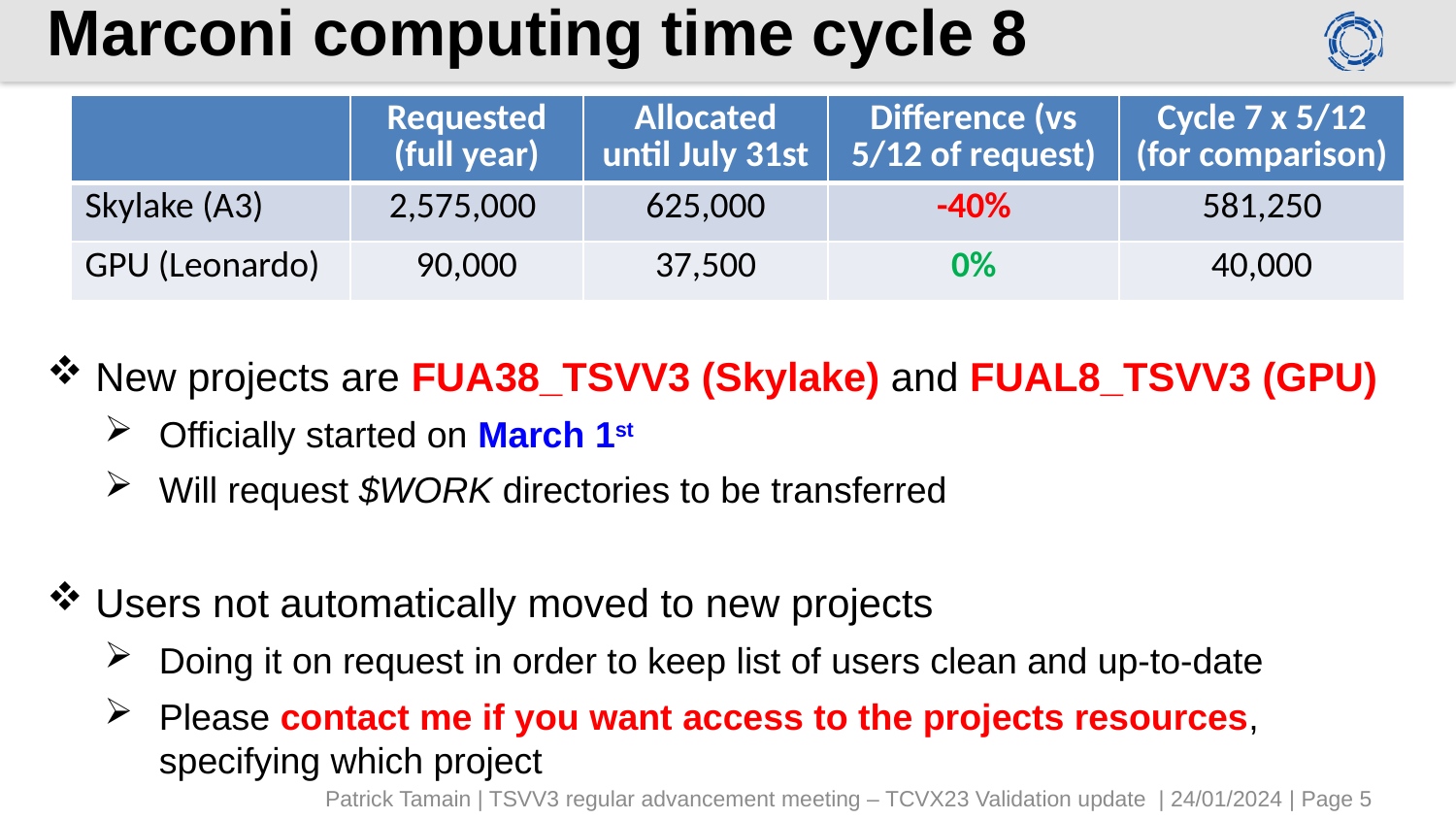

# Marconi computing time cycle 8
|  | Requested (full year) | Allocated until July 31st | Difference (vs 5/12 of request) | Cycle 7 x 5/12 (for comparison) |
| --- | --- | --- | --- | --- |
| Skylake (A3) | 2,575,000 | 625,000 | -40% | 581,250 |
| GPU (Leonardo) | 90,000 | 37,500 | 0% | 40,000 |
New projects are FUA38_TSVV3 (Skylake) and FUAL8_TSVV3 (GPU)
Officially started on March 1st
Will request $WORK directories to be transferred

Users not automatically moved to new projects
Doing it on request in order to keep list of users clean and up-to-date
Please contact me if you want access to the projects resources, specifying which project
Patrick Tamain | TSVV3 regular advancement meeting – TCVX23 Validation update  | 24/01/2024 | Page 5